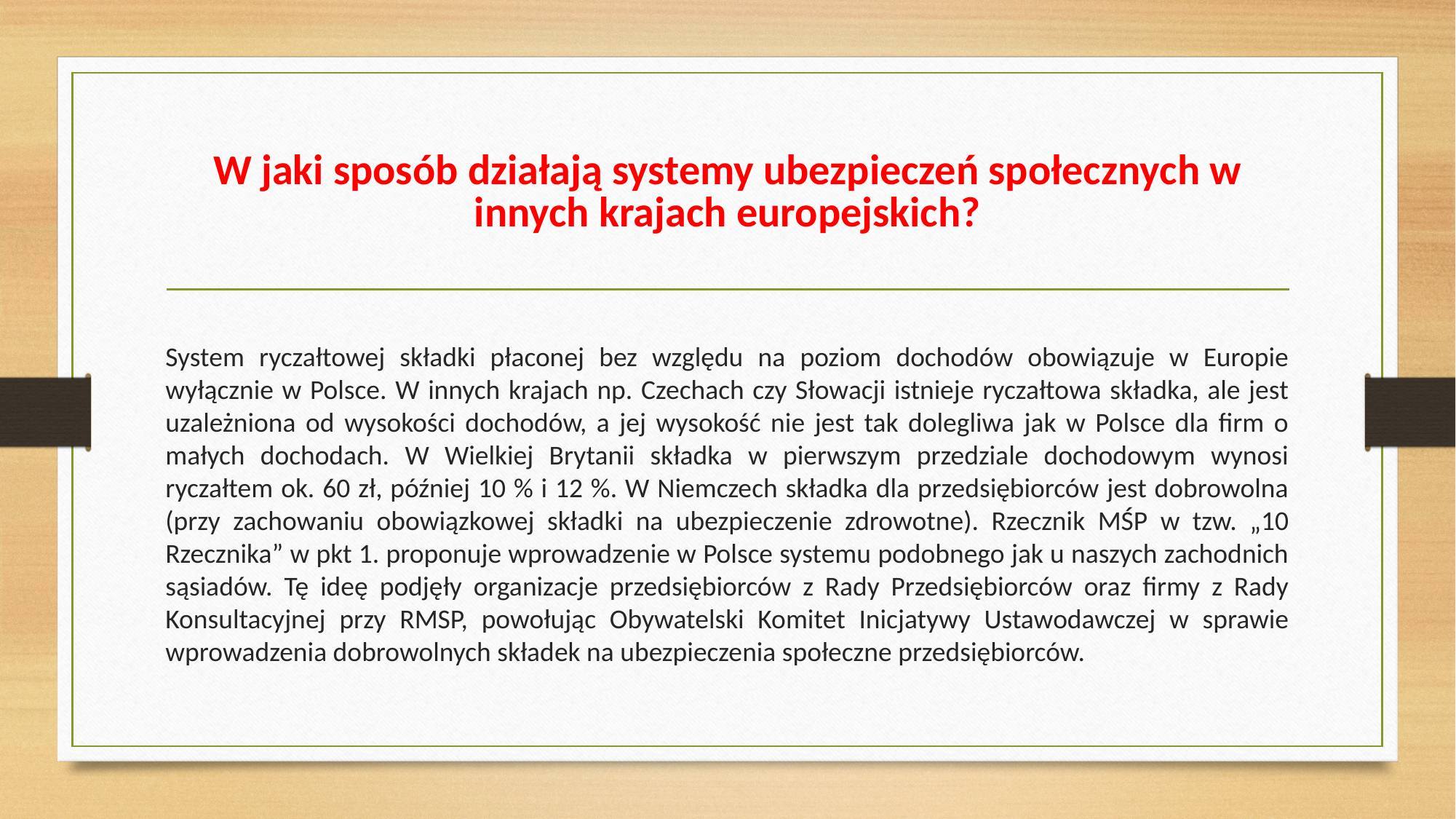

# W jaki sposób działają systemy ubezpieczeń społecznych w innych krajach europejskich?
System ryczałtowej składki płaconej bez względu na poziom dochodów obowiązuje w Europie wyłącznie w Polsce. W innych krajach np. Czechach czy Słowacji istnieje ryczałtowa składka, ale jest uzależniona od wysokości dochodów, a jej wysokość nie jest tak dolegliwa jak w Polsce dla firm o małych dochodach. W Wielkiej Brytanii składka w pierwszym przedziale dochodowym wynosi ryczałtem ok. 60 zł, później 10 % i 12 %. W Niemczech składka dla przedsiębiorców jest dobrowolna (przy zachowaniu obowiązkowej składki na ubezpieczenie zdrowotne). Rzecznik MŚP w tzw. „10 Rzecznika” w pkt 1. proponuje wprowadzenie w Polsce systemu podobnego jak u naszych zachodnich sąsiadów. Tę ideę podjęły organizacje przedsiębiorców z Rady Przedsiębiorców oraz firmy z Rady Konsultacyjnej przy RMSP, powołując Obywatelski Komitet Inicjatywy Ustawodawczej w sprawie wprowadzenia dobrowolnych składek na ubezpieczenia społeczne przedsiębiorców.